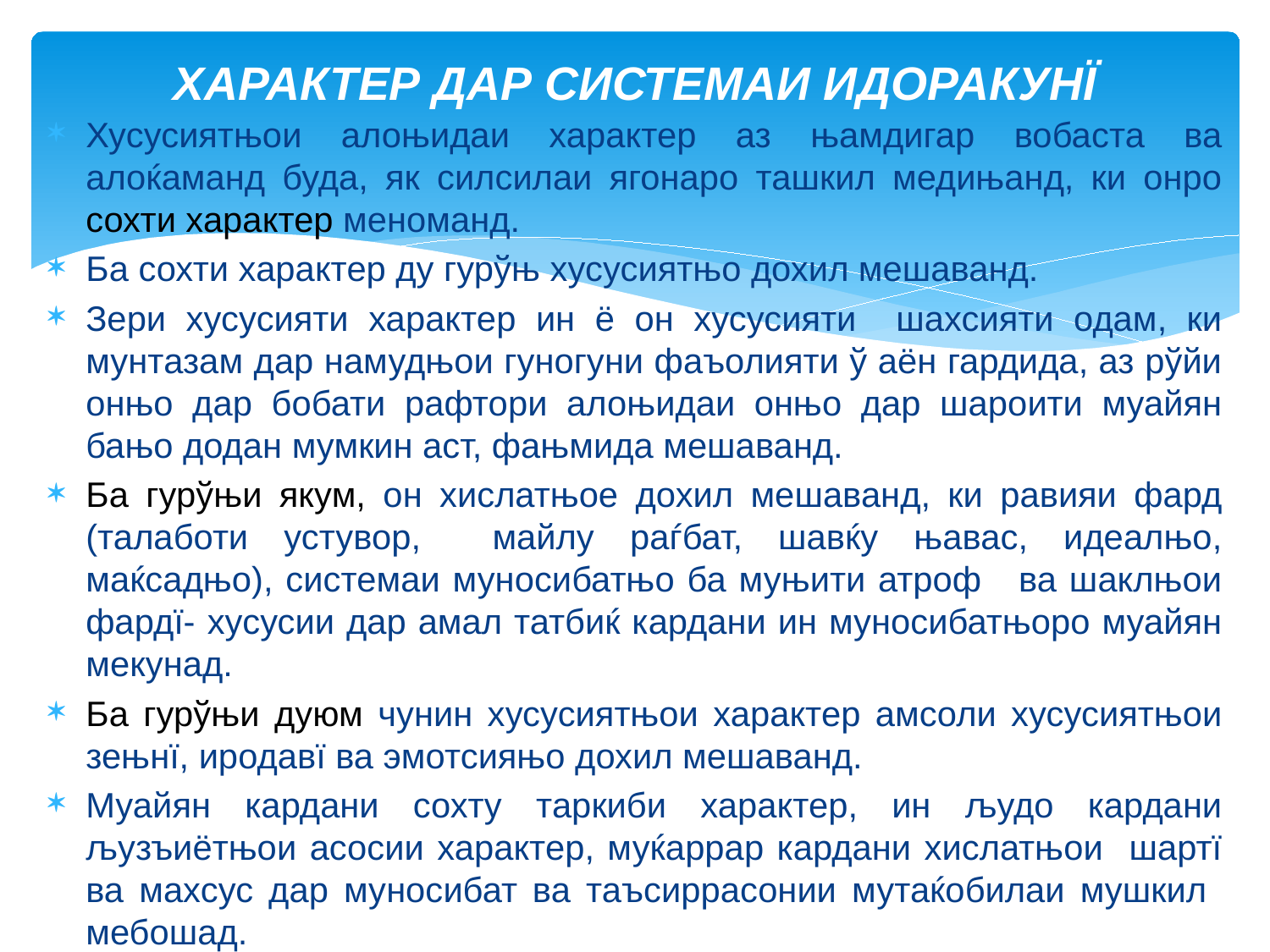

# ХАРАКТЕР ДАР СИСТЕМАИ ИДОРАКУНЇ
Хусусиятњои алоњидаи характер аз њамдигар вобаста ва алоќаманд буда, як силсилаи ягонаро ташкил медињанд, ки онро сохти характер меноманд.
Ба сохти характер ду гурўњ хусусиятњо дохил мешаванд.
Зери хусусияти характер ин ё он хусусияти  шахсияти одам, ки мунтазам дар намудњои гуногуни фаъолияти ў аён гардида, аз рўйи онњо дар бобати рафтори алоњидаи онњо дар шароити муайян бањо додан мумкин аст, фањмида мешаванд.
Ба гурўњи якум, он хислатњое дохил мешаванд, ки равияи фард (талаботи устувор,  майлу раѓбат, шавќу њавас, идеалњо, маќсадњо), системаи муносибатњо ба муњити атроф   ва шаклњои фардї- хусусии дар амал татбиќ кардани ин муносибатњоро муайян мекунад.
Ба гурўњи дуюм чунин хусусиятњои характер амсоли хусусиятњои зењнї, иродавї ва эмотсияњо дохил мешаванд.
Муайян кардани сохту таркиби характер, ин људо кардани љузъиётњои асосии характер, муќаррар кардани хислатњои  шартї ва махсус дар муносибат ва таъсиррасонии мутаќобилаи мушкил  мебошад.